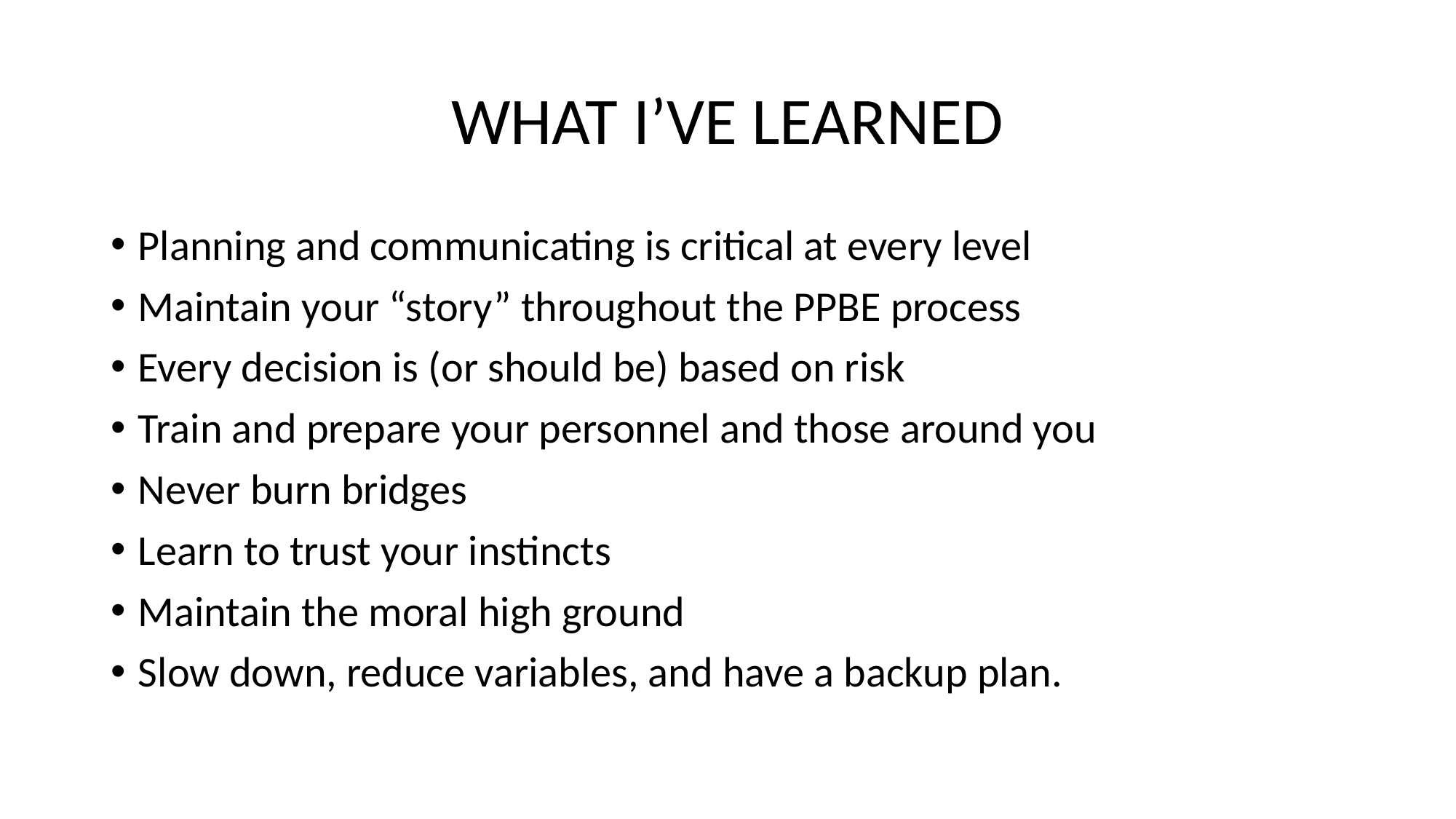

# WHAT I’VE LEARNED
Planning and communicating is critical at every level
Maintain your “story” throughout the PPBE process
Every decision is (or should be) based on risk
Train and prepare your personnel and those around you
Never burn bridges
Learn to trust your instincts
Maintain the moral high ground
Slow down, reduce variables, and have a backup plan.